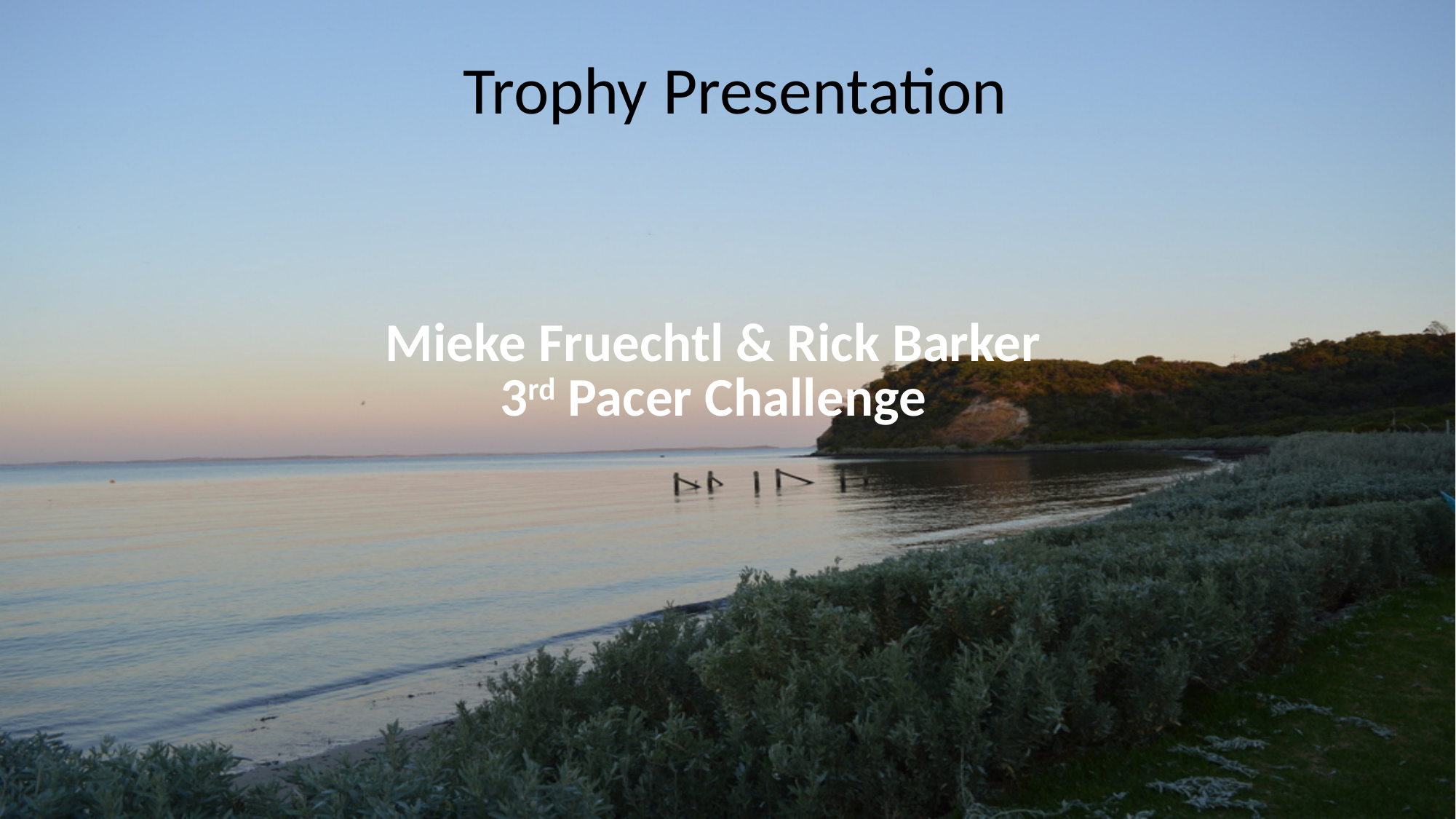

# Trophy Presentation
| Mieke Fruechtl & Rick Barker 3rd Pacer Challenge |
| --- |